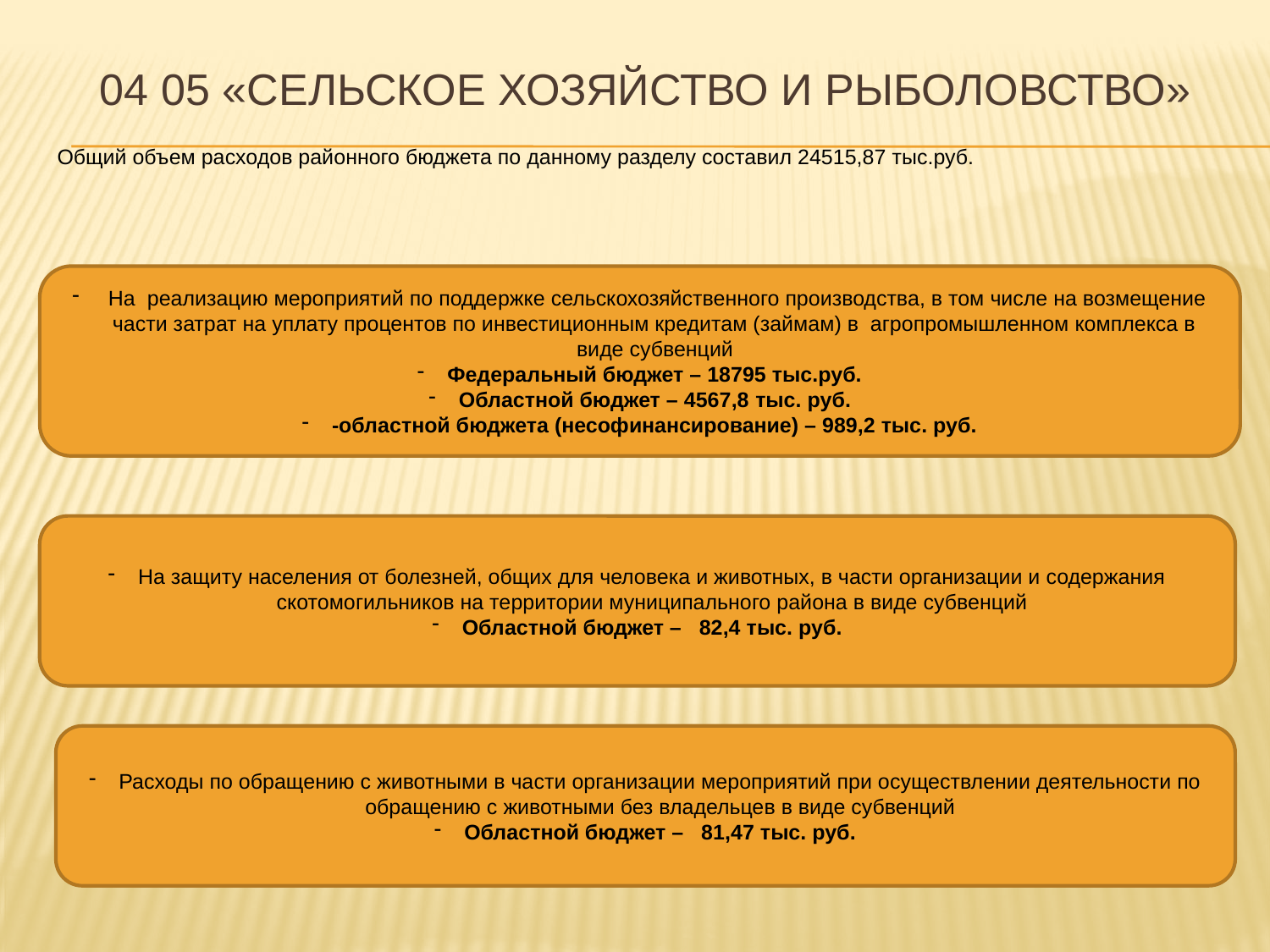

# 04 05 «сельское хозяйство и рыболовство»
Общий объем расходов районного бюджета по данному разделу составил 24515,87 тыс.руб.

 На  реализацию мероприятий по поддержке сельскохозяйственного производства, в том числе на возмещение части затрат на уплату процентов по инвестиционным кредитам (займам) в  агропромышленном комплекса в виде субвенций
Федеральный бюджет – 18795 тыс.руб.
Областной бюджет – 4567,8 тыс. руб.
-областной бюджета (несофинансирование) – 989,2 тыс. руб.

На защиту населения от болезней, общих для человека и животных, в части организации и содержания скотомогильников на территории муниципального района в виде субвенций
Областной бюджет –   82,4 тыс. руб.

Расходы по обращению с животными в части организации мероприятий при осуществлении деятельности по обращению с животными без владельцев в виде субвенций
Областной бюджет –   81,47 тыс. руб.